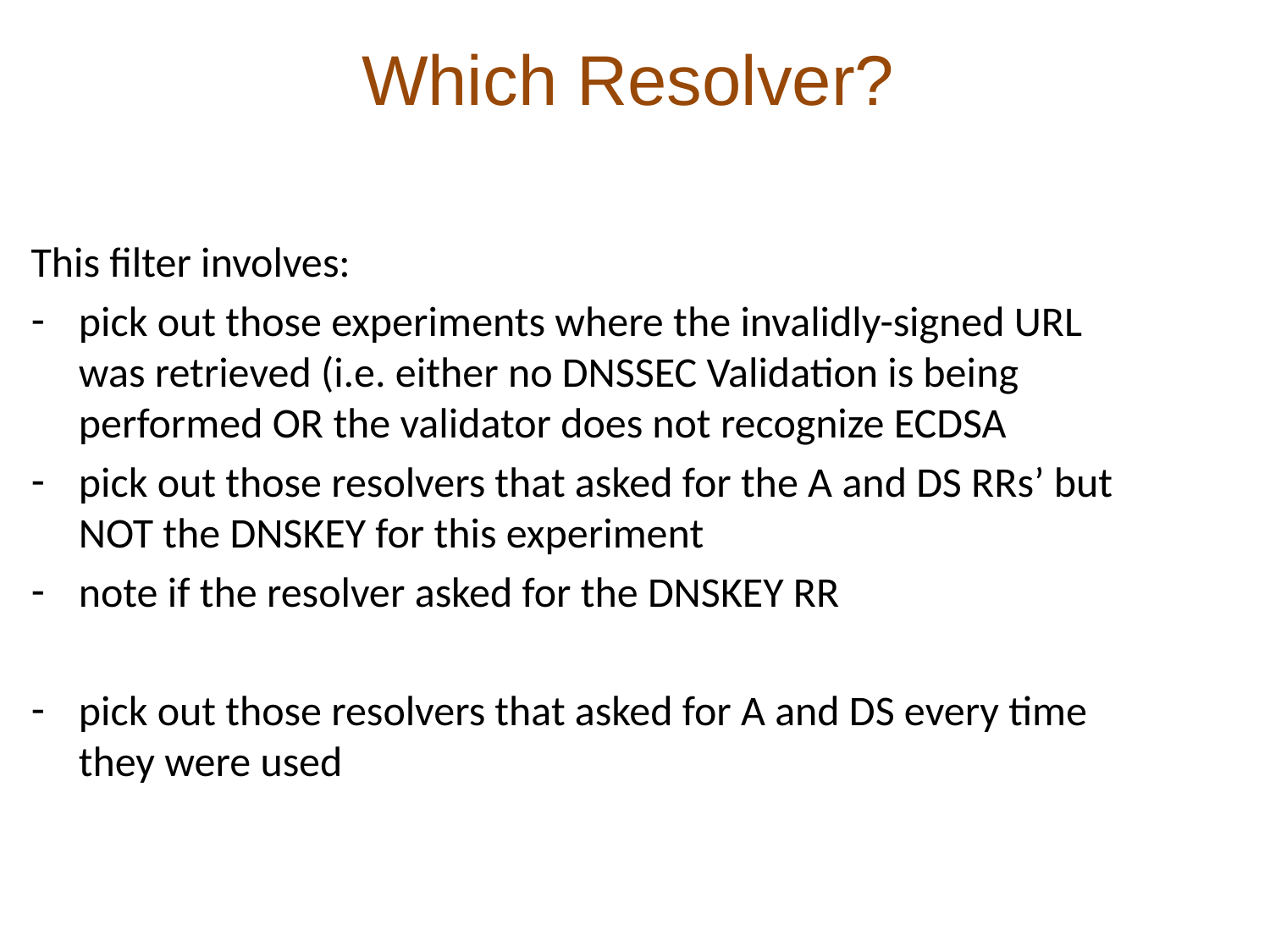

# Which Resolver?
This filter involves:
pick out those experiments where the invalidly-signed URL was retrieved (i.e. either no DNSSEC Validation is being performed OR the validator does not recognize ECDSA
pick out those resolvers that asked for the A and DS RRs’ but NOT the DNSKEY for this experiment
note if the resolver asked for the DNSKEY RR

pick out those resolvers that asked for A and DS every time they were used